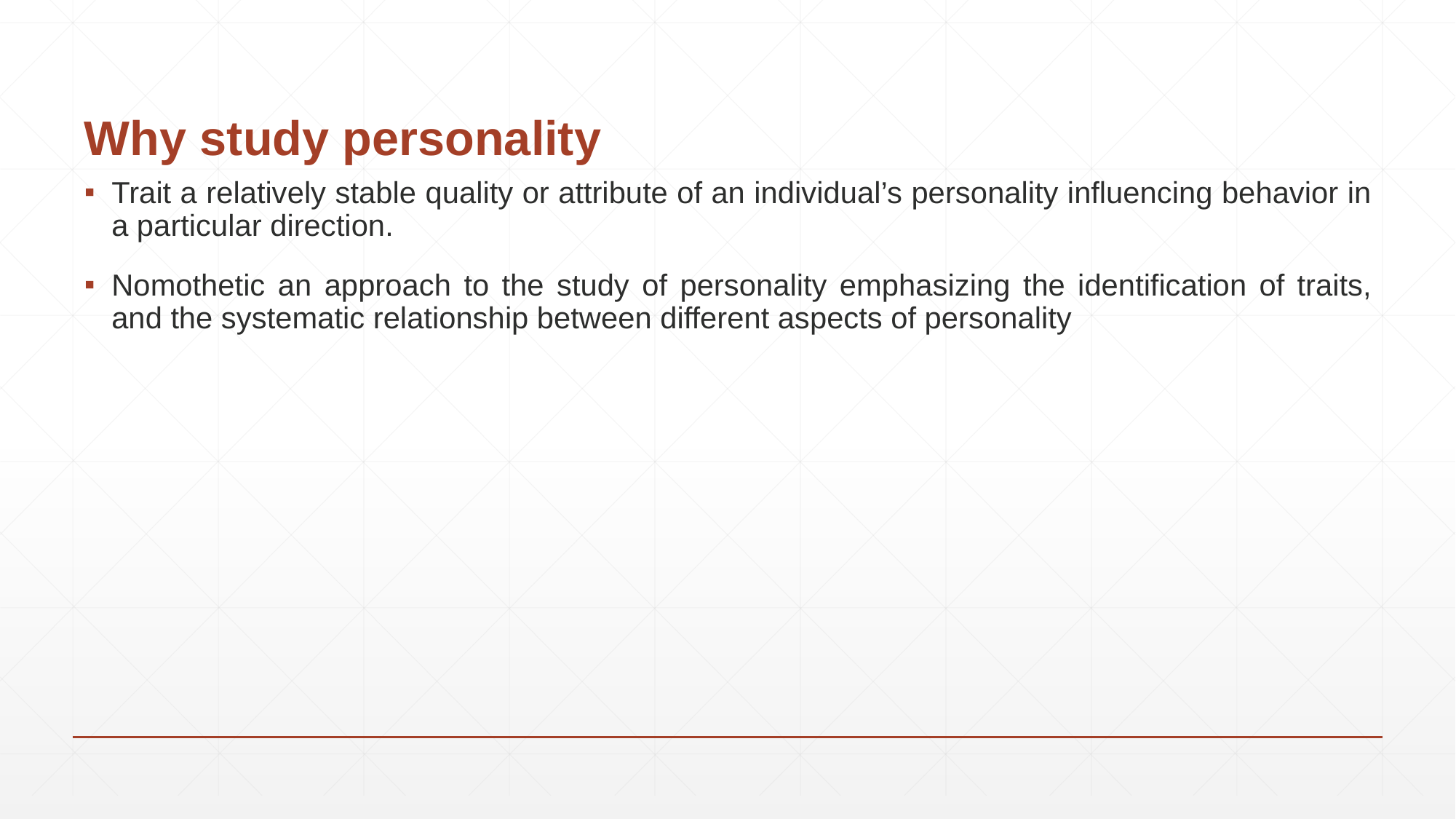

# Why study personality
Trait a relatively stable quality or attribute of an individual’s personality influencing behavior in a particular direction.
Nomothetic an approach to the study of personality emphasizing the identification of traits, and the systematic relationship between different aspects of personality